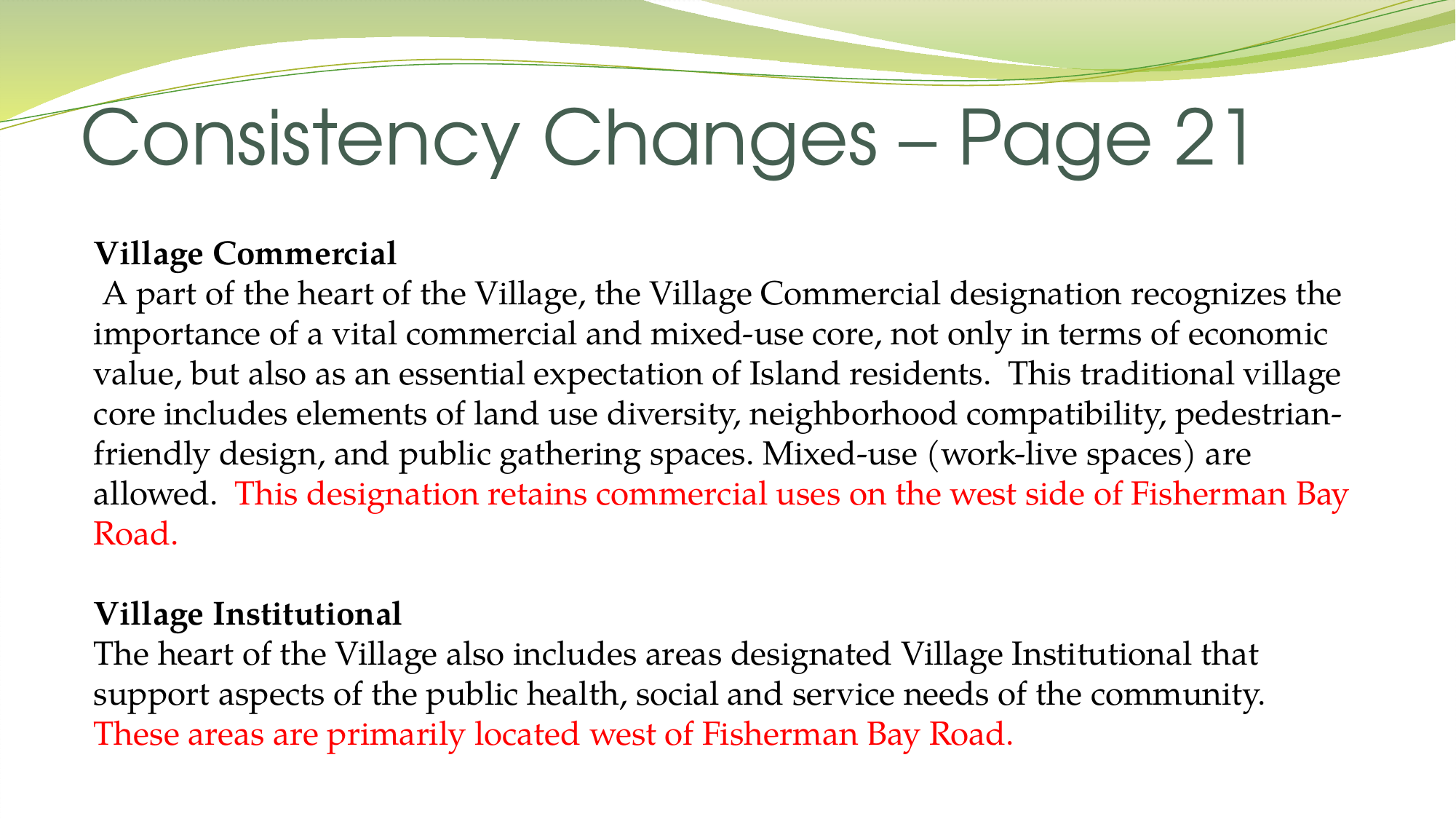

# Consistency Changes – Page 21
Village Commercial
 A part of the heart of the Village, the Village Commercial designation recognizes the importance of a vital commercial and mixed-use core, not only in terms of economic value, but also as an essential expectation of Island residents.  This traditional village core includes elements of land use diversity, neighborhood compatibility, pedestrian-friendly design, and public gathering spaces. Mixed-use (work-live spaces) are allowed.  This designation retains commercial uses on the west side of Fisherman Bay Road.

Village Institutional
The heart of the Village also includes areas designated Village Institutional that support aspects of the public health, social and service needs of the community.  These areas are primarily located west of Fisherman Bay Road.